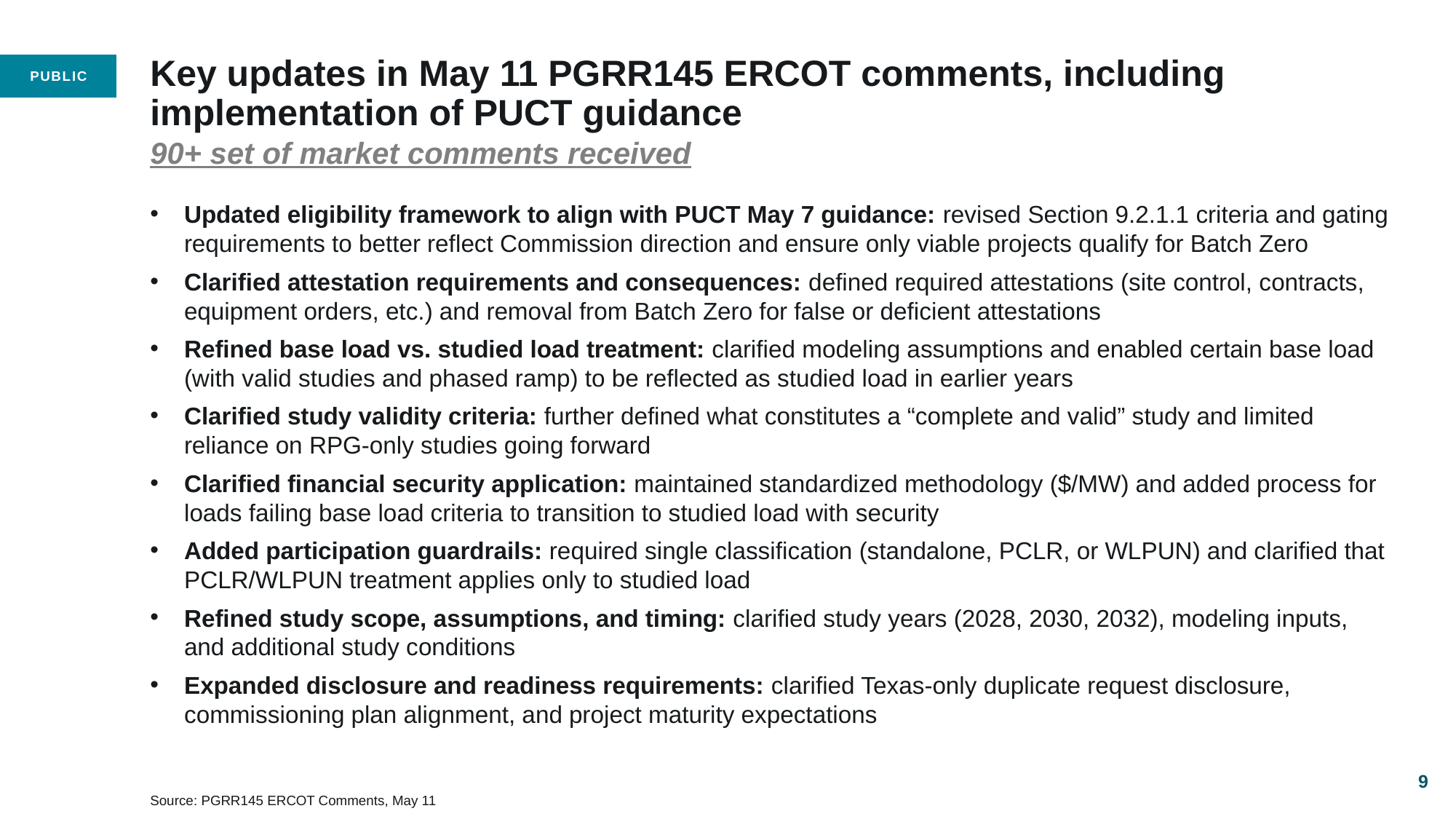

# Key updates in May 11 PGRR145 ERCOT comments, including implementation of PUCT guidance
90+ set of market comments received
Updated eligibility framework to align with PUCT May 7 guidance: revised Section 9.2.1.1 criteria and gating requirements to better reflect Commission direction and ensure only viable projects qualify for Batch Zero
Clarified attestation requirements and consequences: defined required attestations (site control, contracts, equipment orders, etc.) and removal from Batch Zero for false or deficient attestations
Refined base load vs. studied load treatment: clarified modeling assumptions and enabled certain base load (with valid studies and phased ramp) to be reflected as studied load in earlier years
Clarified study validity criteria: further defined what constitutes a “complete and valid” study and limited reliance on RPG-only studies going forward
Clarified financial security application: maintained standardized methodology ($/MW) and added process for loads failing base load criteria to transition to studied load with security
Added participation guardrails: required single classification (standalone, PCLR, or WLPUN) and clarified that PCLR/WLPUN treatment applies only to studied load
Refined study scope, assumptions, and timing: clarified study years (2028, 2030, 2032), modeling inputs, and additional study conditions
Expanded disclosure and readiness requirements: clarified Texas-only duplicate request disclosure, commissioning plan alignment, and project maturity expectations
9
Source: PGRR145 ERCOT Comments, May 11